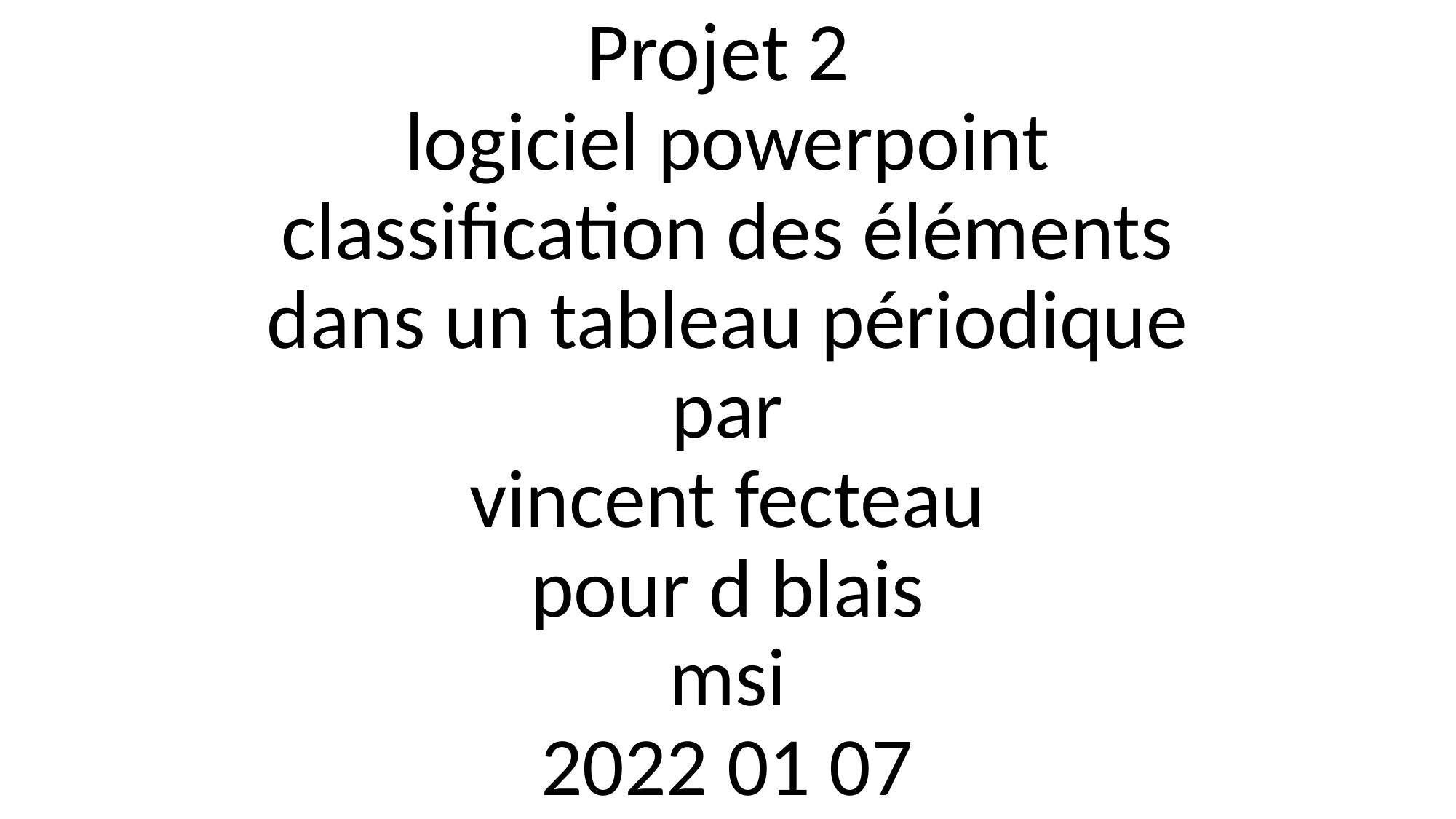

# Projet 2 logiciel powerpoint classification des éléments dans un tableau périodique par vincent fecteau pour d blais msi 2022 01 07